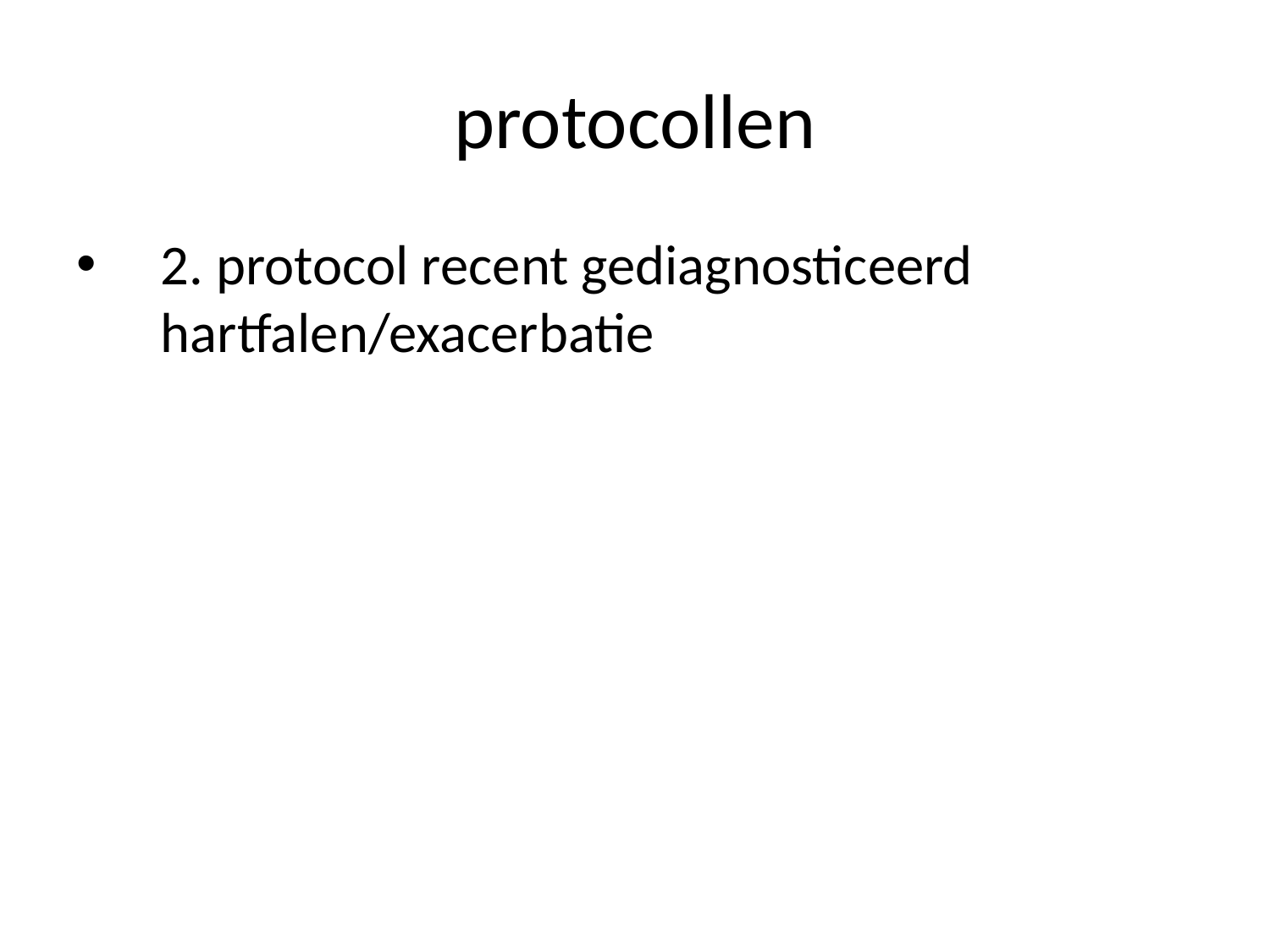

# protocollen
2. protocol recent gediagnosticeerd hartfalen/exacerbatie